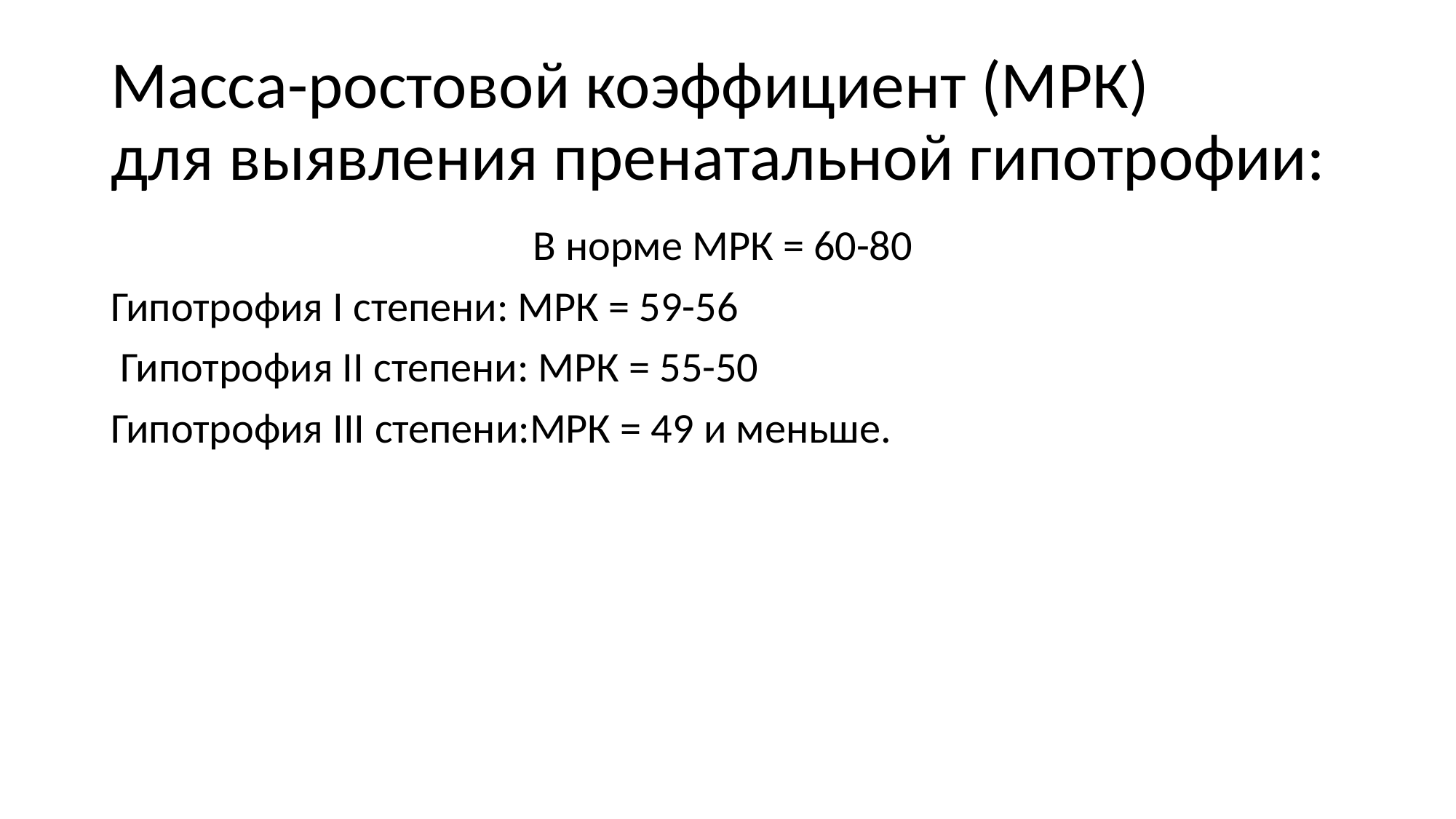

# Масса-ростовой коэффициент (МРК) для выявления пренатальной гипотрофии:
В норме МРК = 60-80
Гипотрофия I степени: МРК = 59-56
 Гипотрофия II степени: МРК = 55-50
Гипотрофия III степени:МРК = 49 и меньше.